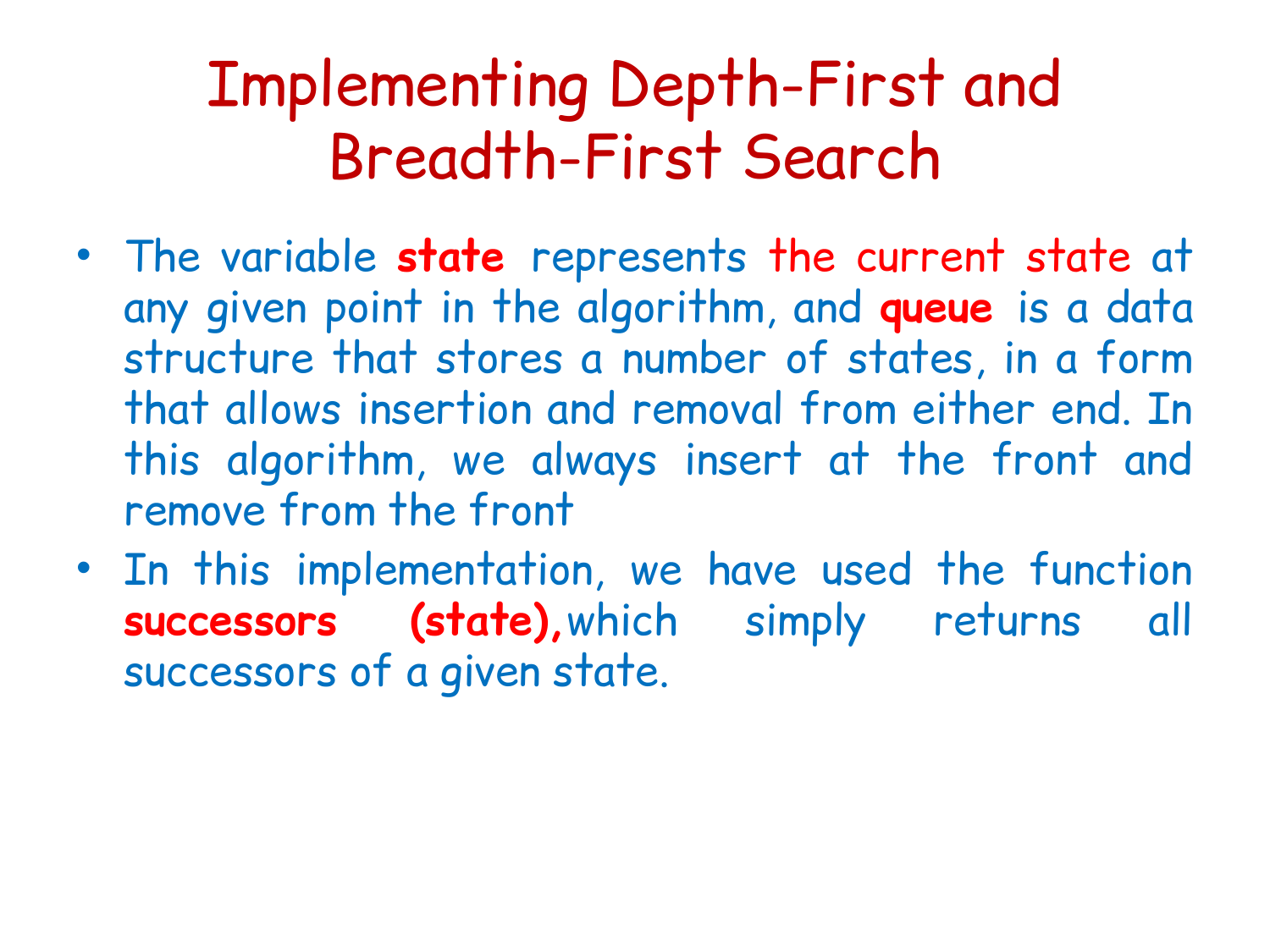

# Implementing Depth-First and Breadth-First Search
The variable state represents the current state at any given point in the algorithm, and queue is a data structure that stores a number of states, in a form that allows insertion and removal from either end. In this algorithm, we always insert at the front and remove from the front
In this implementation, we have used the function successors (state),which simply returns all successors of a given state.